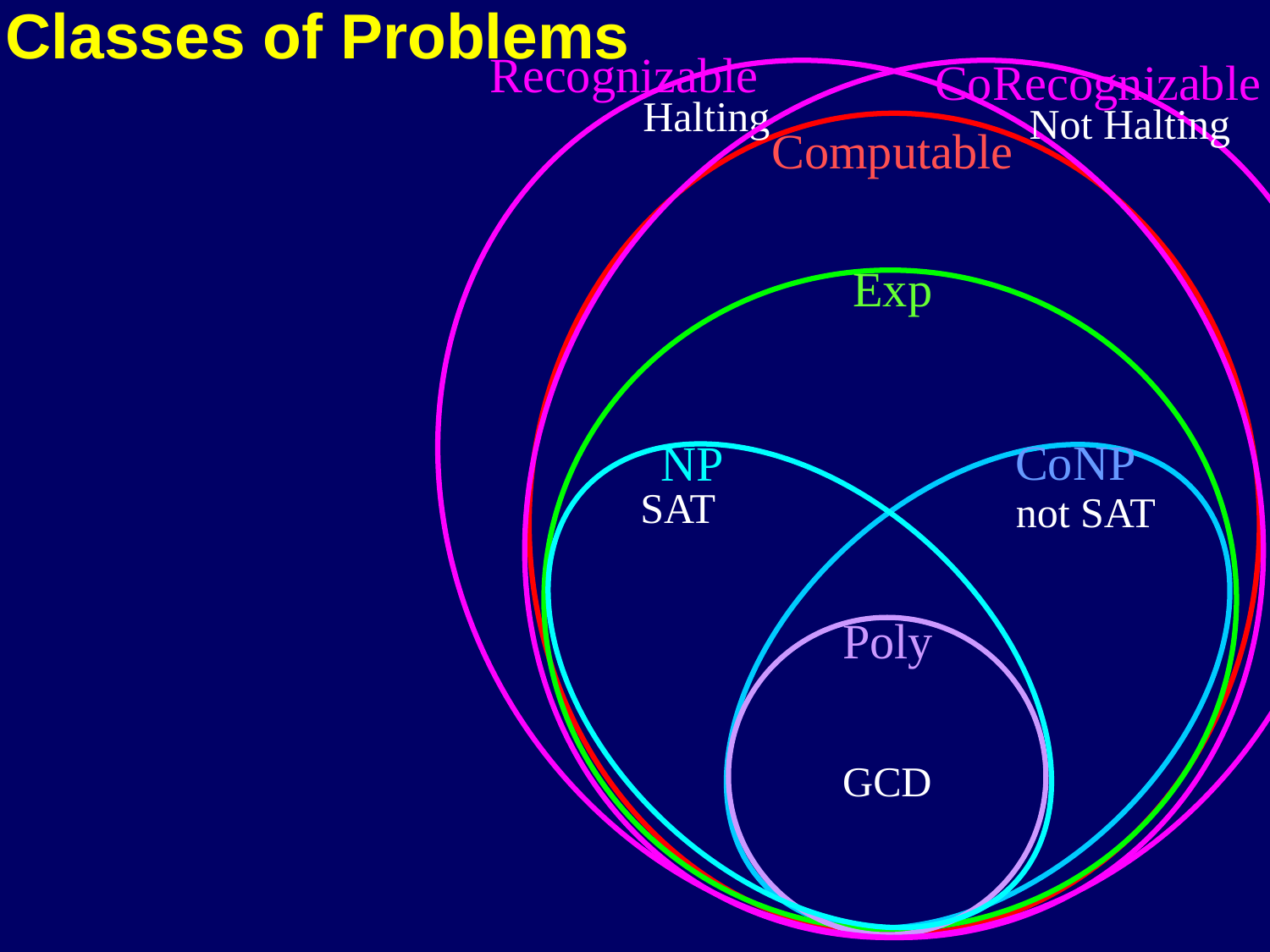

Classes of Problems
Recognizable

CoRecognizable

Halting
 Not Halting

Computable
Exp

CoNP

NP

SAT
not SAT
Poly

GCD